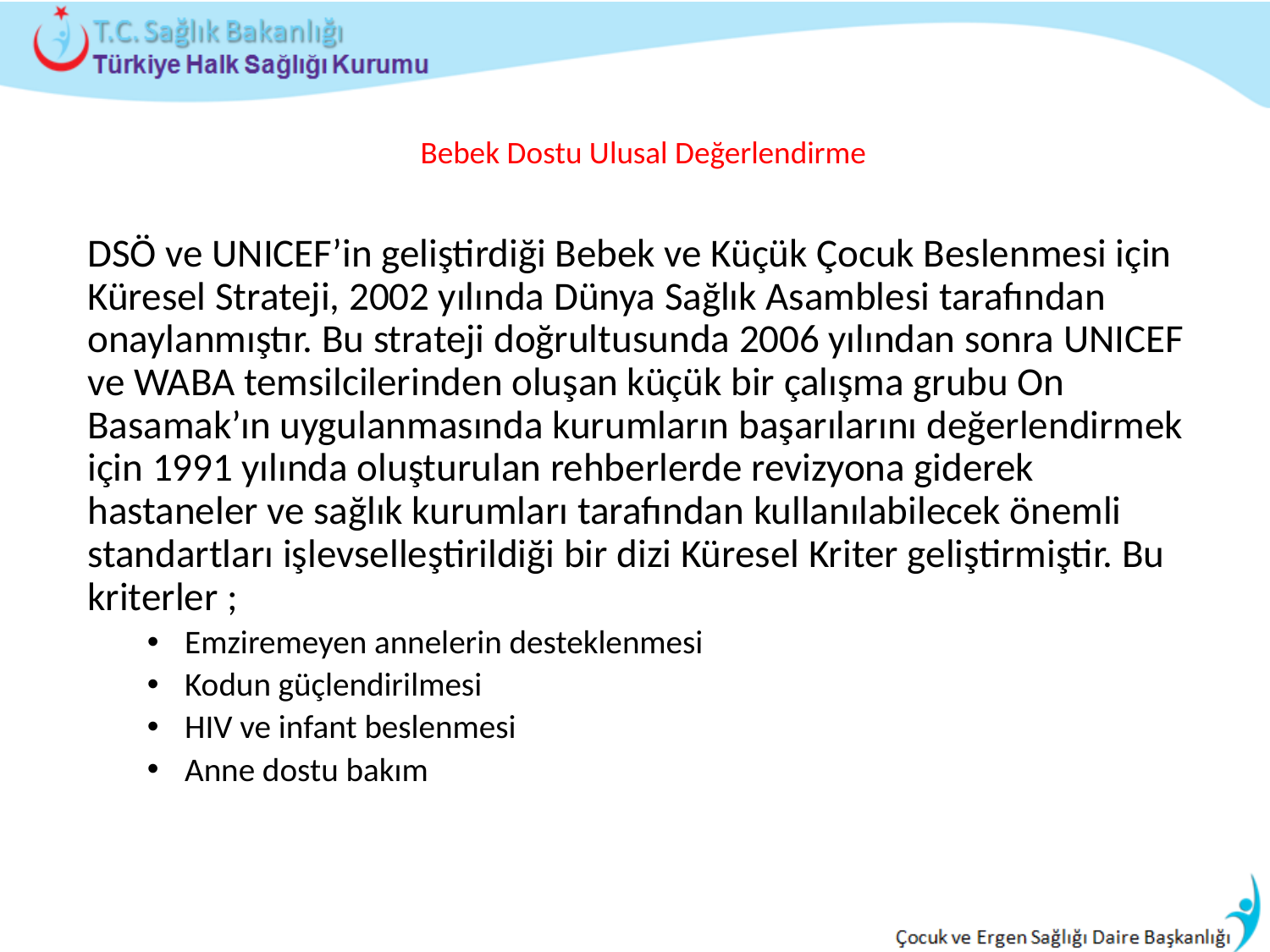

# Bebek Dostu Ulusal Değerlendirme
DSÖ ve UNICEF’in geliştirdiği Bebek ve Küçük Çocuk Beslenmesi için Küresel Strateji, 2002 yılında Dünya Sağlık Asamblesi tarafından onaylanmıştır. Bu strateji doğrultusunda 2006 yılından sonra UNICEF ve WABA temsilcilerinden oluşan küçük bir çalışma grubu On Basamak’ın uygulanmasında kurumların başarılarını değerlendirmek için 1991 yılında oluşturulan rehberlerde revizyona giderek hastaneler ve sağlık kurumları tarafından kullanılabilecek önemli standartları işlevselleştirildiği bir dizi Küresel Kriter geliştirmiştir. Bu kriterler ;
Emziremeyen annelerin desteklenmesi
Kodun güçlendirilmesi
HIV ve infant beslenmesi
Anne dostu bakım